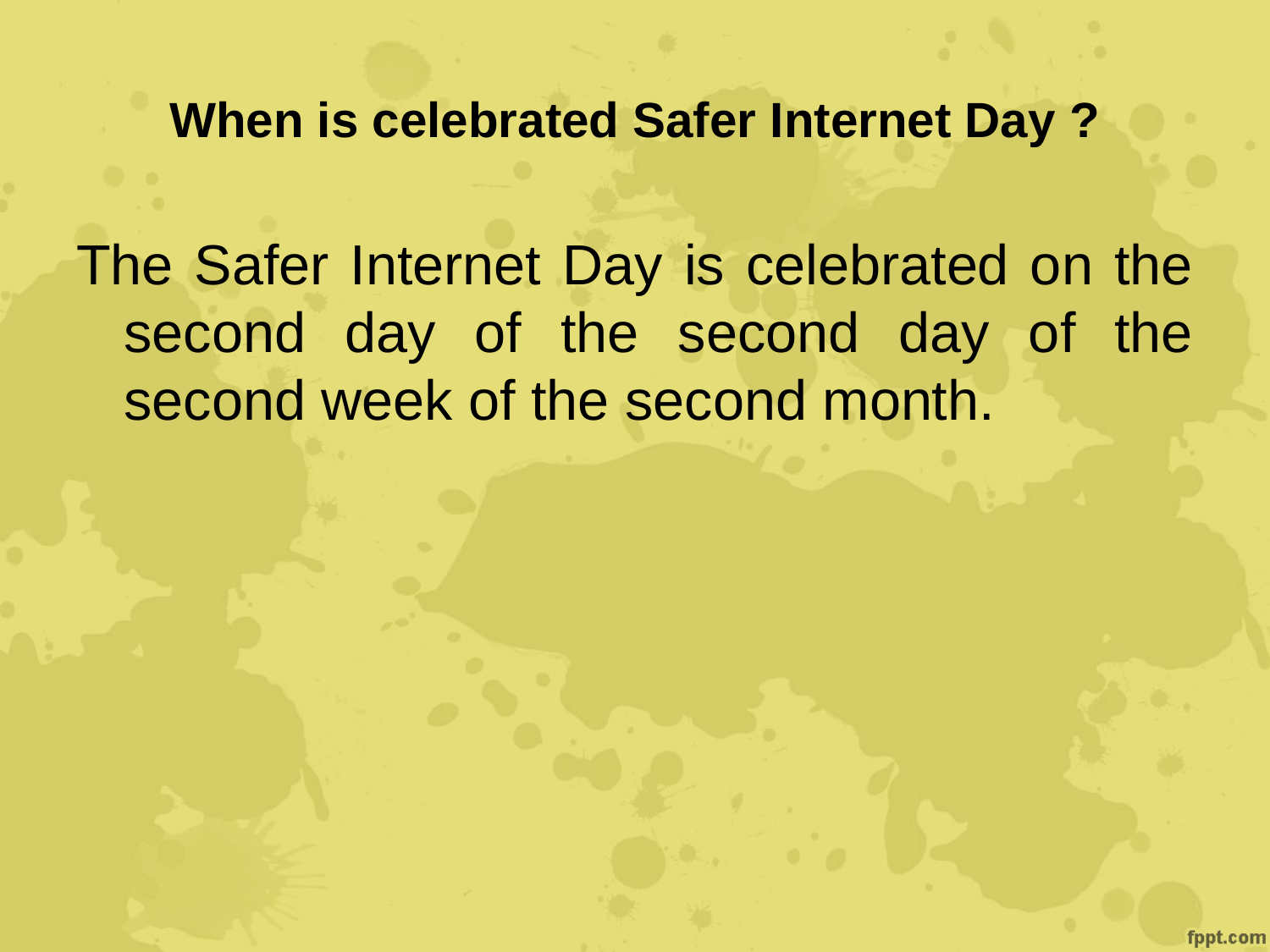

# When is celebrated Safer Internet Day ?
The Safer Internet Day is celebrated on the second day of the second day of the second week of the second month.